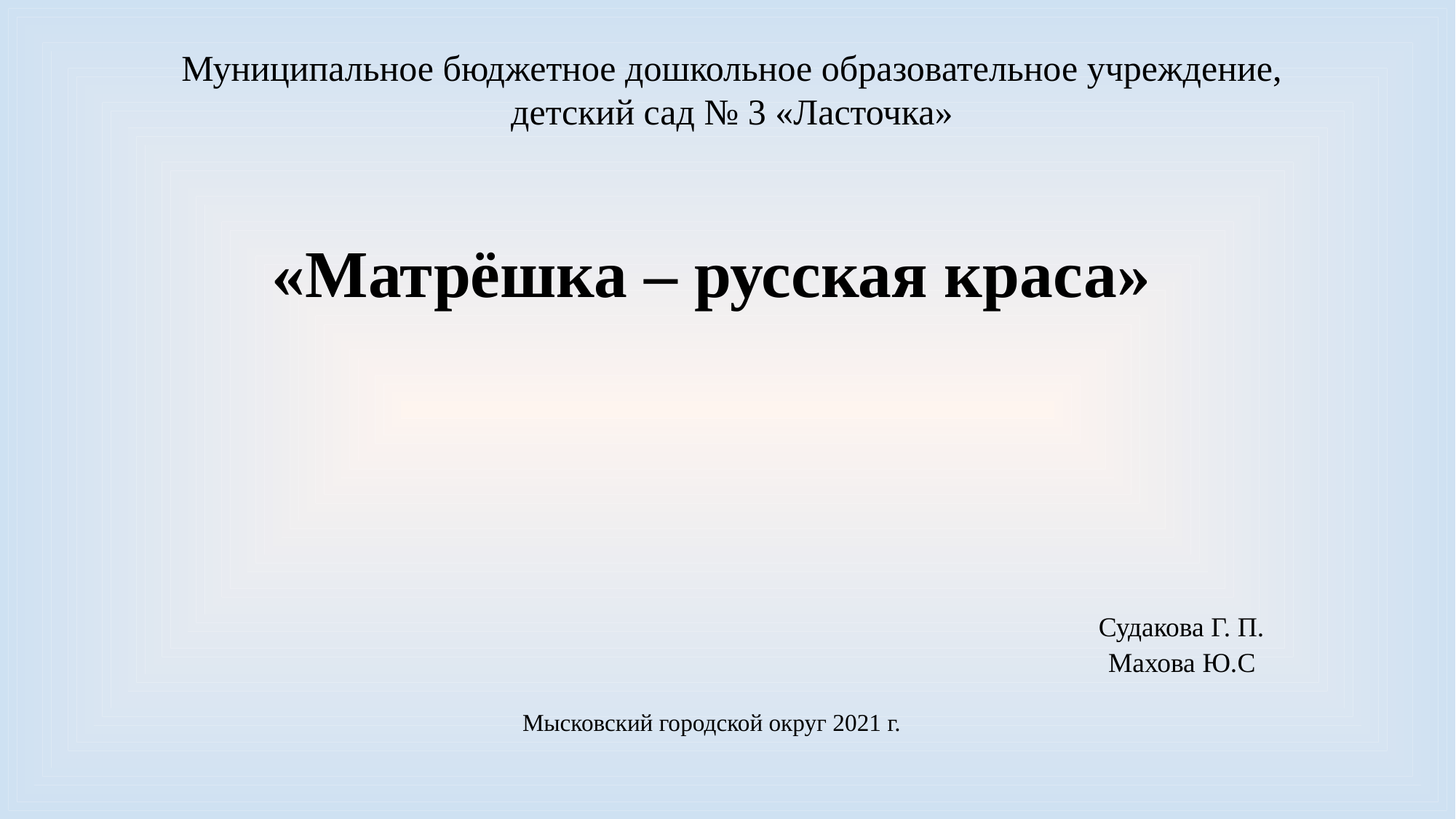

Муниципальное бюджетное дошкольное образовательное учреждение,
детский сад № 3 «Ласточка»

«Матрёшка – русская краса»

                                                                                         Судакова Г. П.
                                                                                                                                        Махова Ю.С

Мысковский городской округ 2021 г.

#